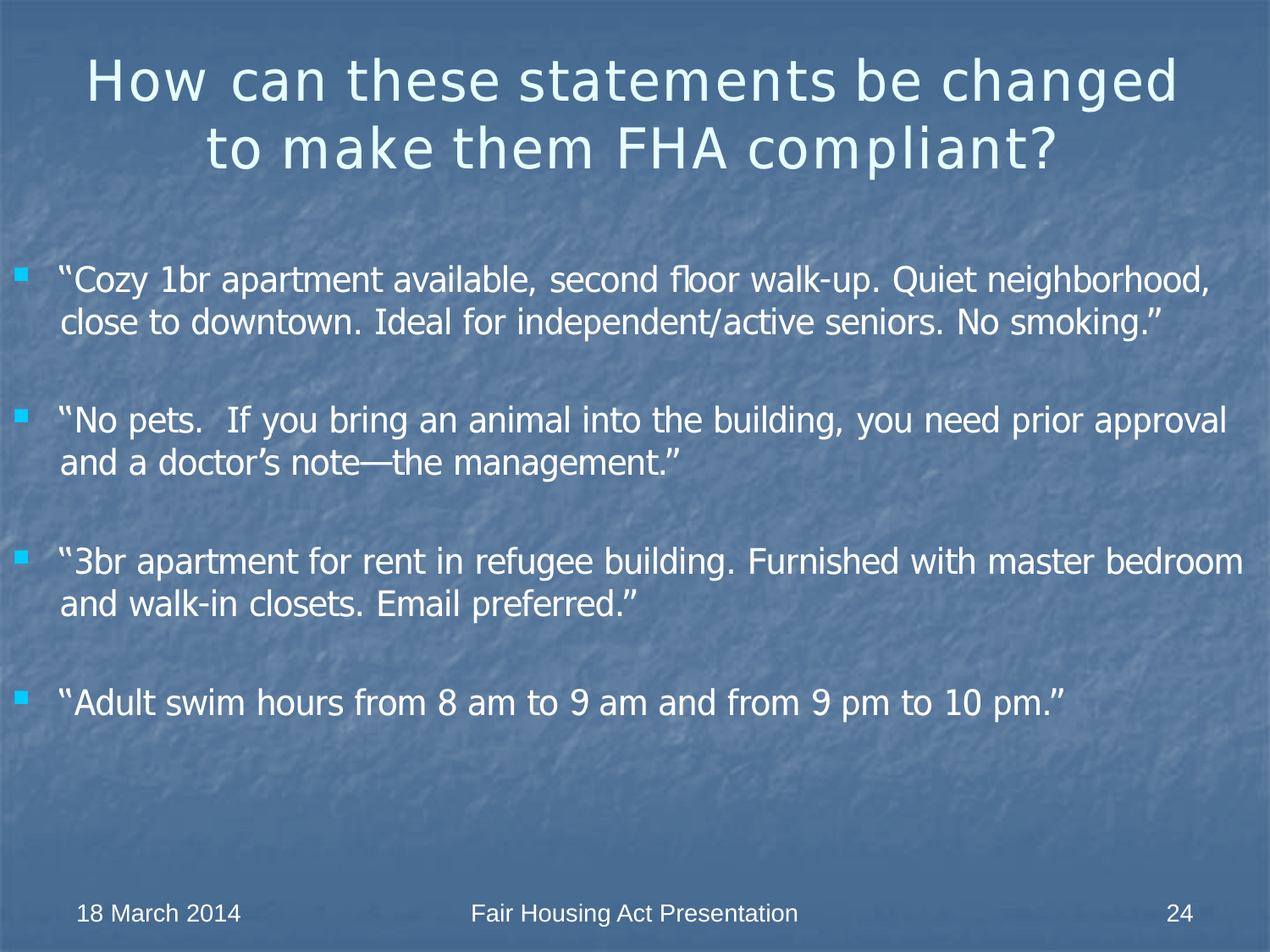

# How can these statements be changed to make them FHA compliant?

“Cozy 1br apartment available, second floor walk-up. Quiet neighborhood, close to downtown. Ideal for independent/active seniors. No smoking.”

“No pets.  If you bring an animal into the building, you need prior approval and a doctor’s note—the management.”

“3br apartment for rent in refugee building. Furnished with master bedroom and walk-in closets. Email preferred.”

“Adult swim hours from 8 am to 9 am and from 9 pm to 10 pm.”

18 March 2014
Fair Housing Act Presentation
24